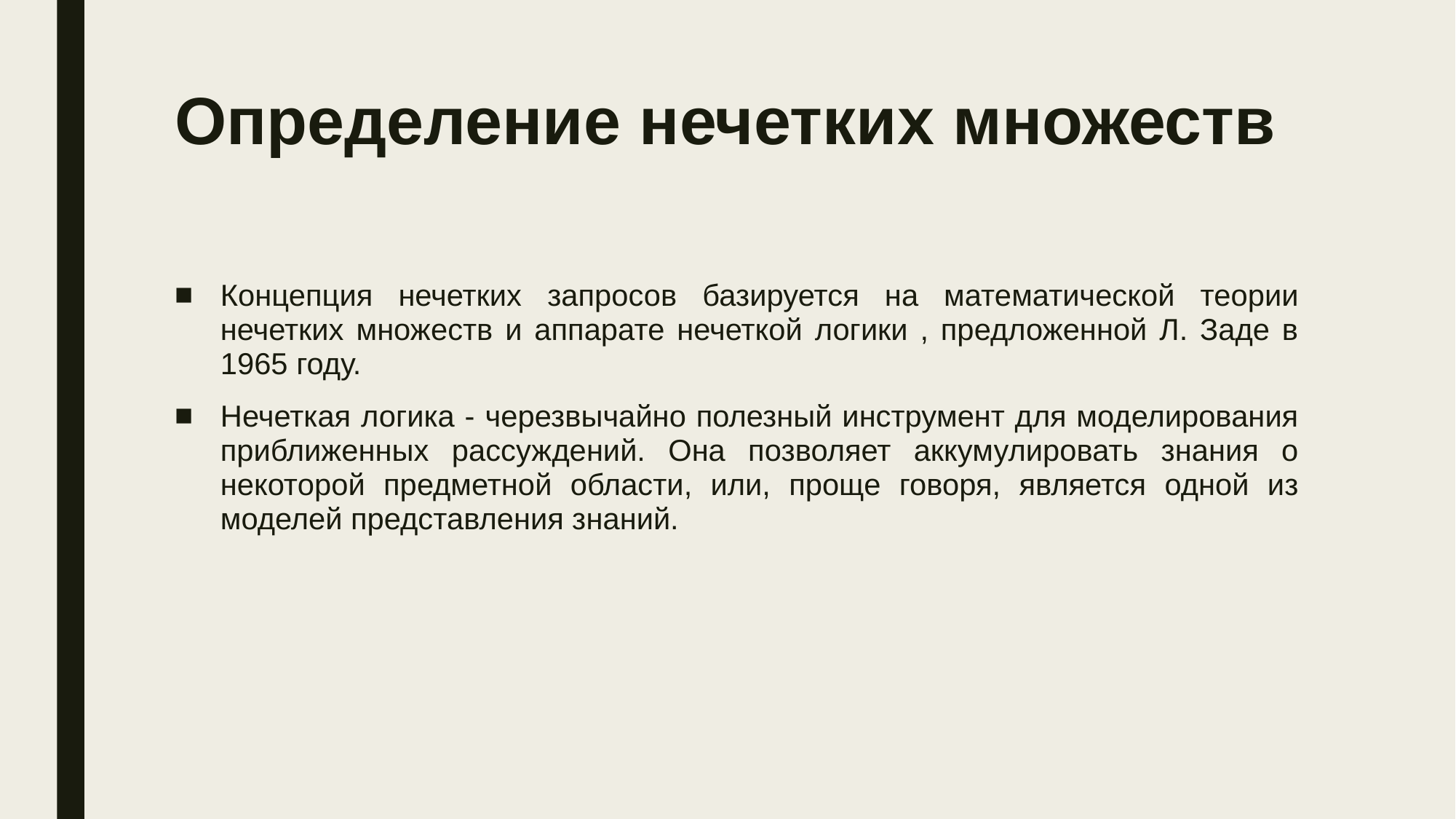

# Определение нечетких множеств
Концепция нечетких запросов базируется на математической теории нечетких множеств и аппарате нечеткой логики , предложенной Л. Заде в 1965 году.
Нечеткая логика - черезвычайно полезный инструмент для моделирования приближенных рассуждений. Она позволяет аккумулировать знания о некоторой предметной области, или, проще говоря, является одной из моделей представления знаний.